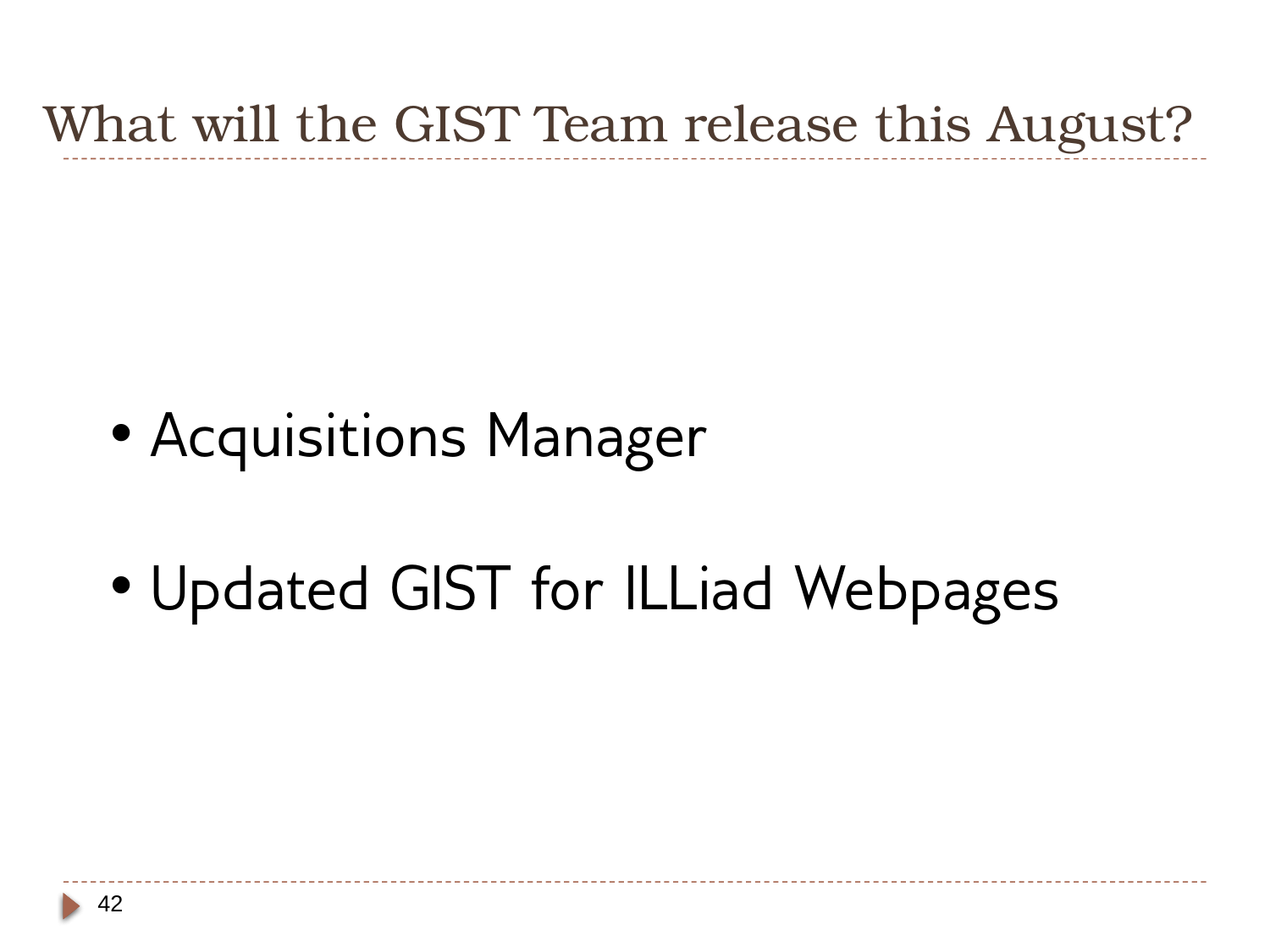

# What will the GIST Team release this August?
Acquisitions Manager

Updated GIST for ILLiad Webpages
42